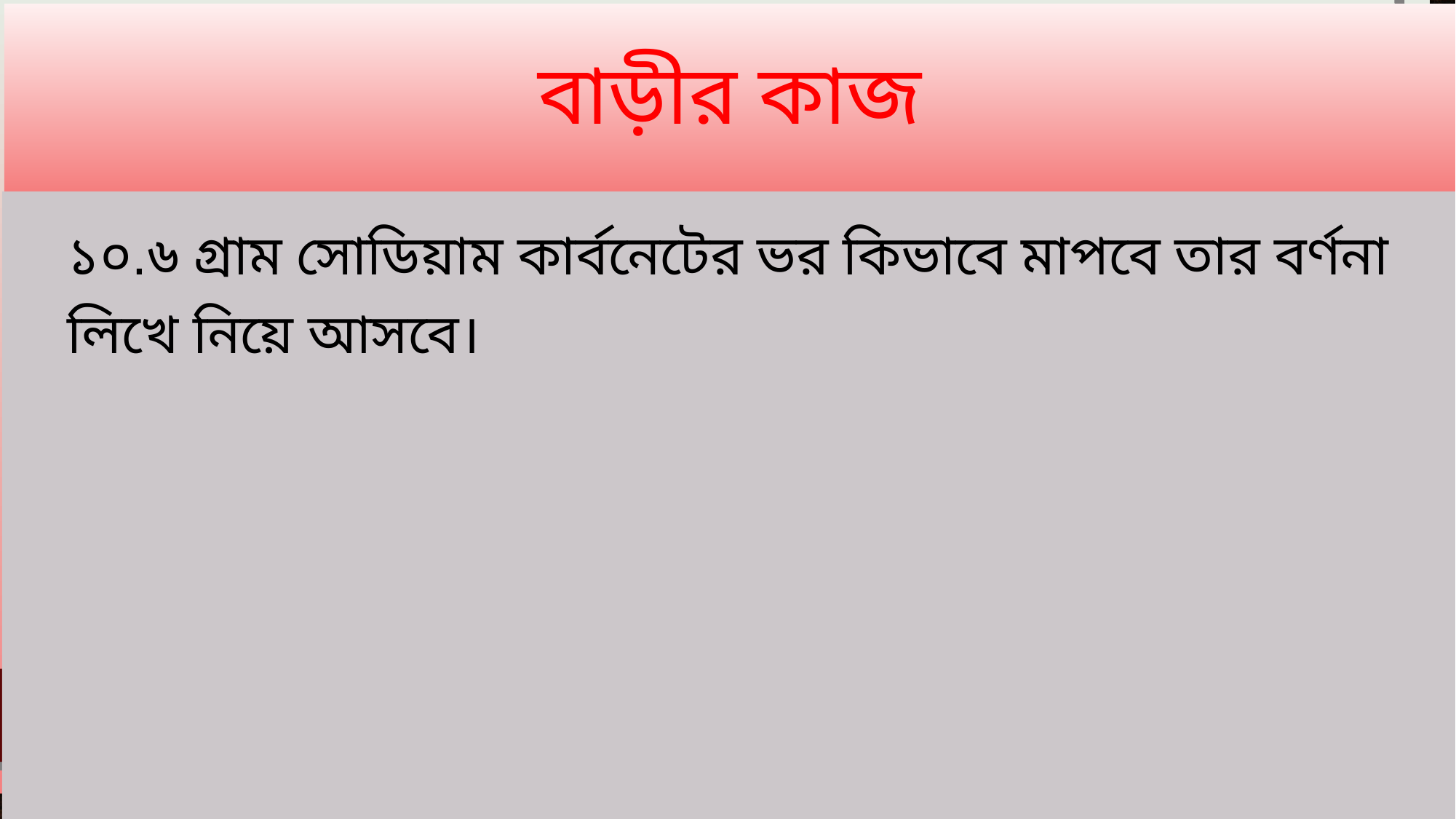

# বাড়ীর কাজ
১০.৬ গ্রাম সোডিয়াম কার্বনেটের ভর কিভাবে মাপবে তার বর্ণনা লিখে নিয়ে আসবে।